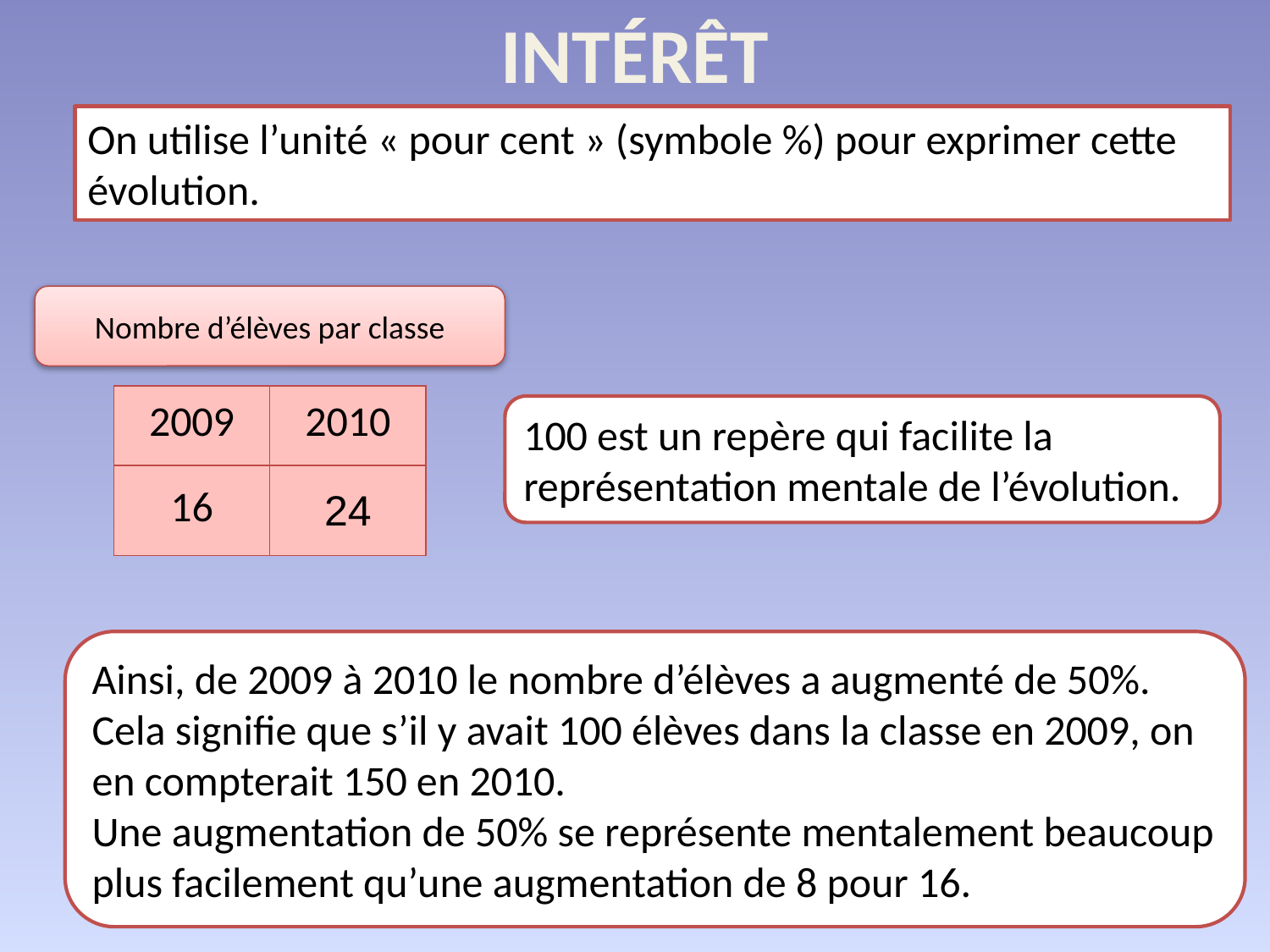

INTÉRÊT
On utilise l’unité « pour cent » (symbole %) pour exprimer cette évolution.
Nombre d’élèves par classe
| 2009 | 2010 |
| --- | --- |
| 16 | 24 |
100 est un repère qui facilite la représentation mentale de l’évolution.
Ainsi, de 2009 à 2010 le nombre d’élèves a augmenté de 50%. Cela signifie que s’il y avait 100 élèves dans la classe en 2009, on en compterait 150 en 2010.
Une augmentation de 50% se représente mentalement beaucoup plus facilement qu’une augmentation de 8 pour 16.